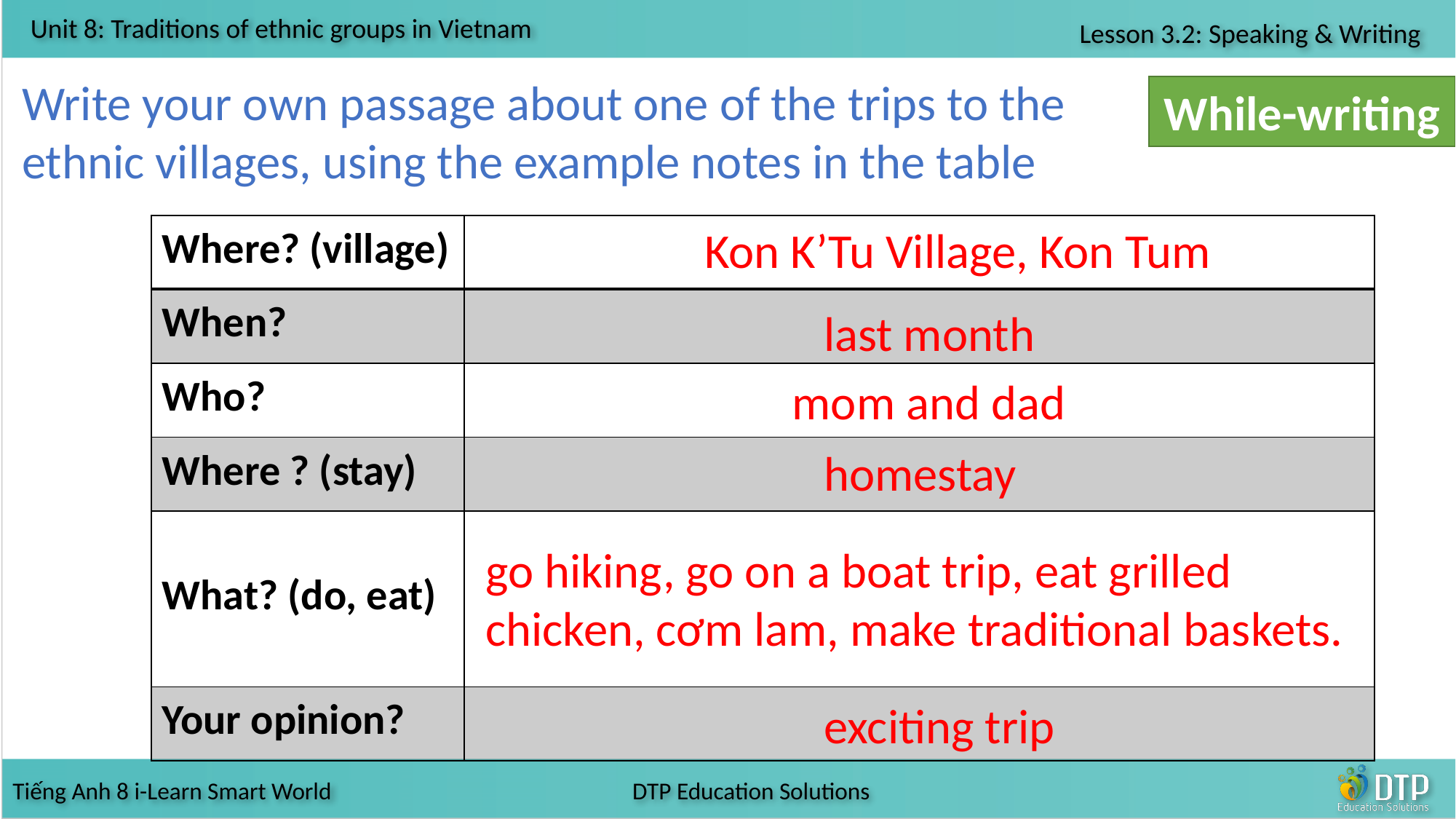

Write your own passage about one of the trips to the ethnic villages, using the example notes in the table
While-writing
Kon K’Tu Village, Kon Tum
| Where? (village) |  |
| --- | --- |
| When? |  |
| Who? |  |
| Where ? (stay) |  |
| What? (do, eat) |  |
| Your opinion? |  |
last month
mom and dad
homestay
go hiking, go on a boat trip, eat grilled chicken, cơm lam, make traditional baskets.
exciting trip